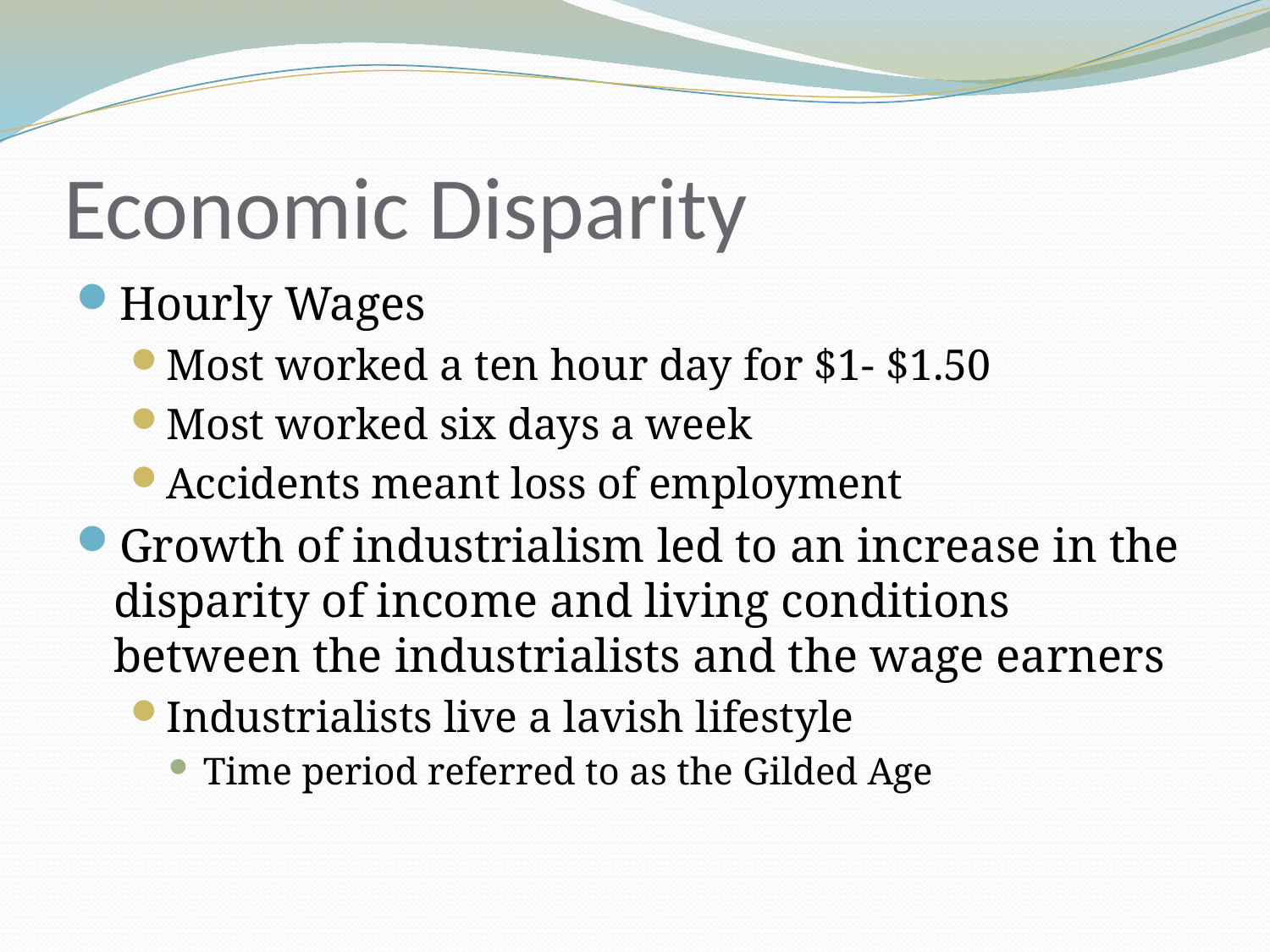

# Economic Disparity
Hourly Wages
Most worked a ten hour day for $1- $1.50
Most worked six days a week
Accidents meant loss of employment
Growth of industrialism led to an increase in the disparity of income and living conditions between the industrialists and the wage earners
Industrialists live a lavish lifestyle
Time period referred to as the Gilded Age